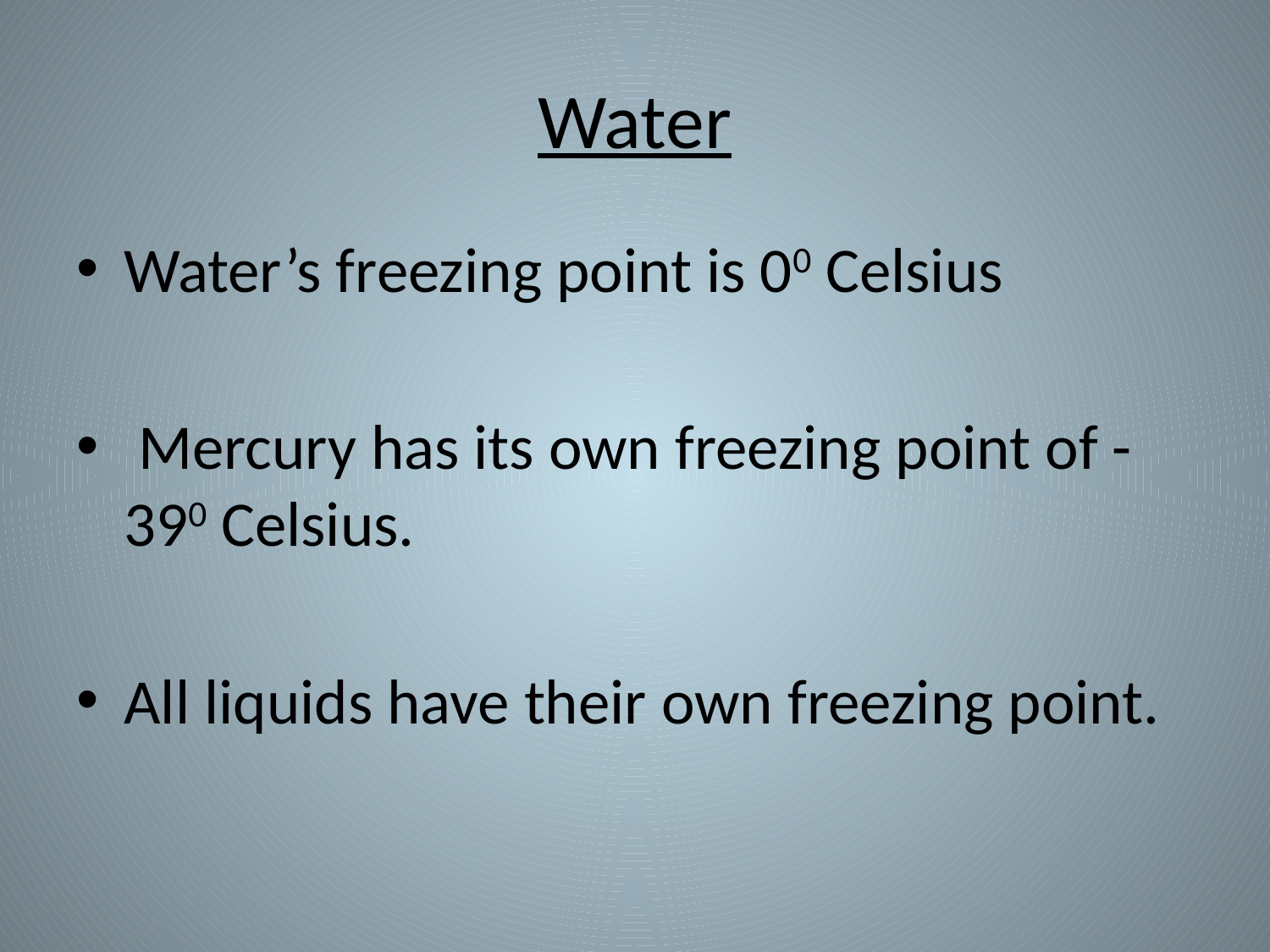

# Water
Water’s freezing point is 00 Celsius

 Mercury has its own freezing point of -390 Celsius.

All liquids have their own freezing point.